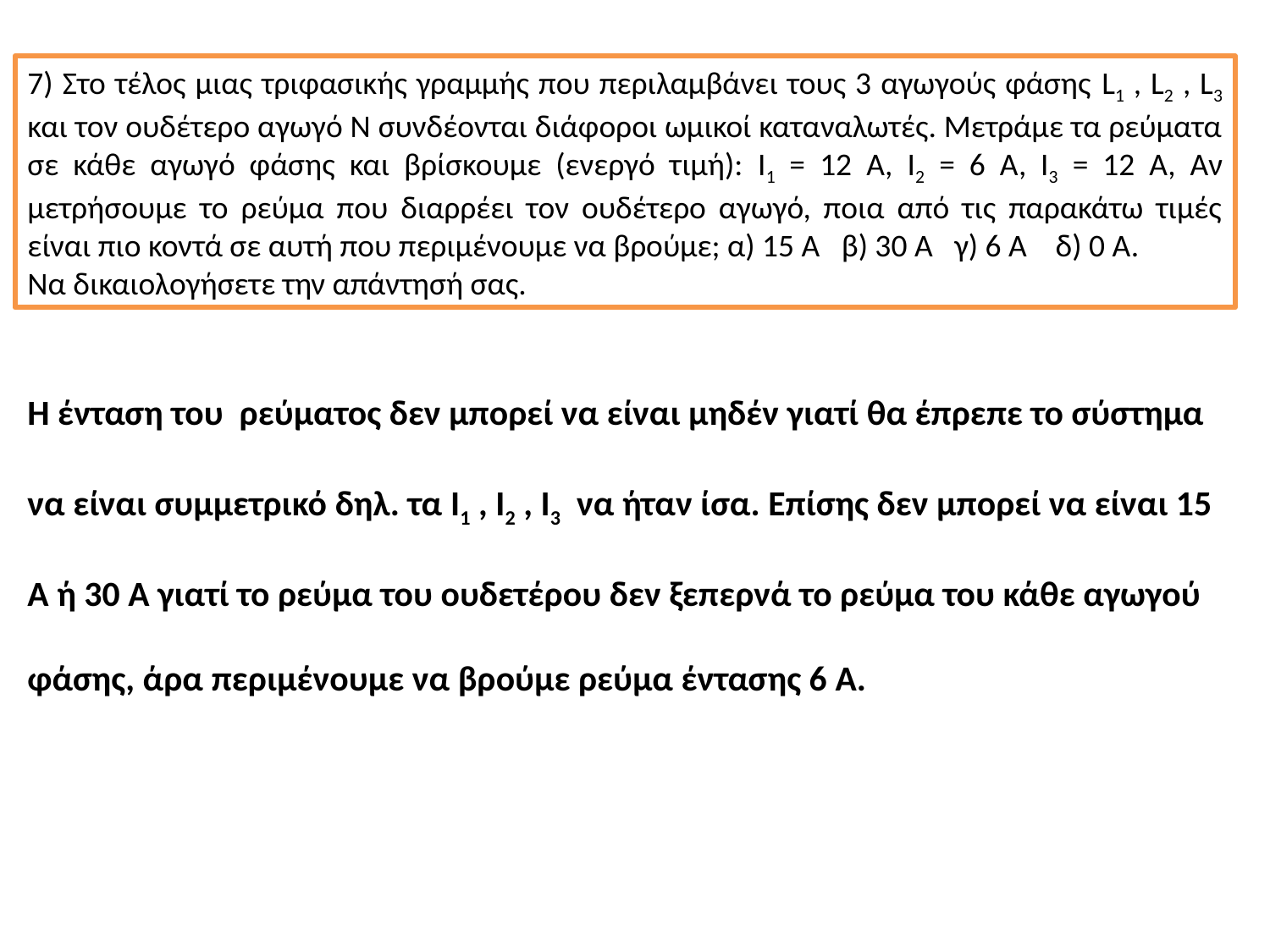

7) Στο τέλος μιας τριφασικής γραμμής που περιλαμβάνει τους 3 αγωγούς φάσης L1 , L2 , L3 και τον ουδέτερο αγωγό Ν συνδέονται διάφοροι ωμικοί καταναλωτές. Μετράμε τα ρεύματα σε κάθε αγωγό φάσης και βρίσκουμε (ενεργό τιμή): I1 = 12 A, I2 = 6 A, I3 = 12 A, Αν μετρήσουμε το ρεύμα που διαρρέει τον ουδέτερο αγωγό, ποια από τις παρακάτω τιμές είναι πιο κοντά σε αυτή που περιμένουμε να βρούμε; α) 15 Α   β) 30 Α   γ) 6 Α    δ) 0 Α.
Να δικαιολογήσετε την απάντησή σας.
Η ένταση του  ρεύματος δεν μπορεί να είναι μηδέν γιατί θα έπρεπε το σύστημα να είναι συμμετρικό δηλ. τα I1 , I2 , I3  να ήταν ίσα. Επίσης δεν μπορεί να είναι 15 Α ή 30 Α γιατί το ρεύμα του ουδετέρου δεν ξεπερνά το ρεύμα του κάθε αγωγού φάσης, άρα περιμένουμε να βρούμε ρεύμα έντασης 6 Α.